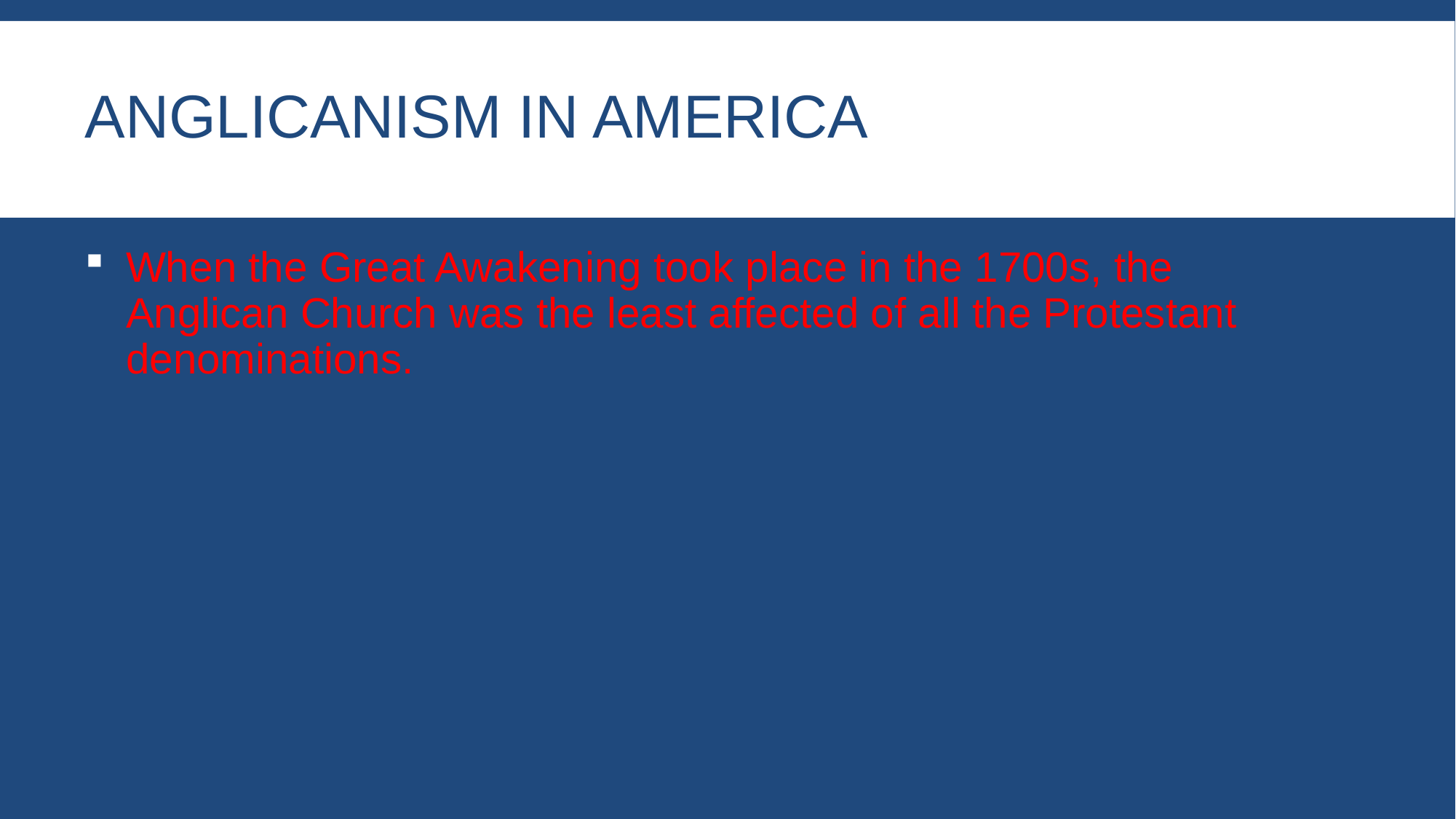

# Anglicanism in America
When the Great Awakening took place in the 1700s, the Anglican Church was the least affected of all the Protestant denominations.